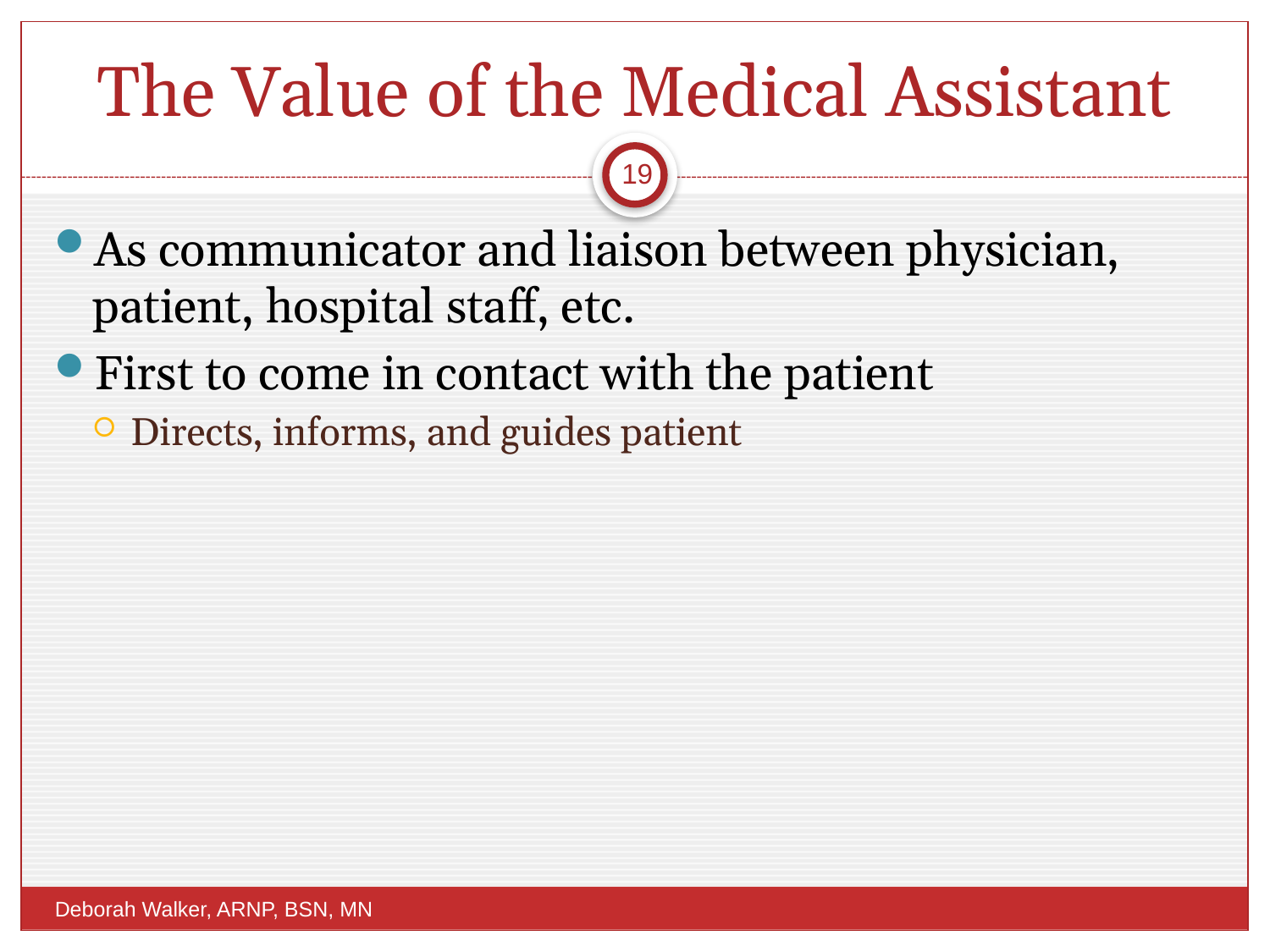

# The Value of the Medical Assistant
19
As communicator and liaison between physician, patient, hospital staff, etc.
First to come in contact with the patient
Directs, informs, and guides patient
Deborah Walker, ARNP, BSN, MN